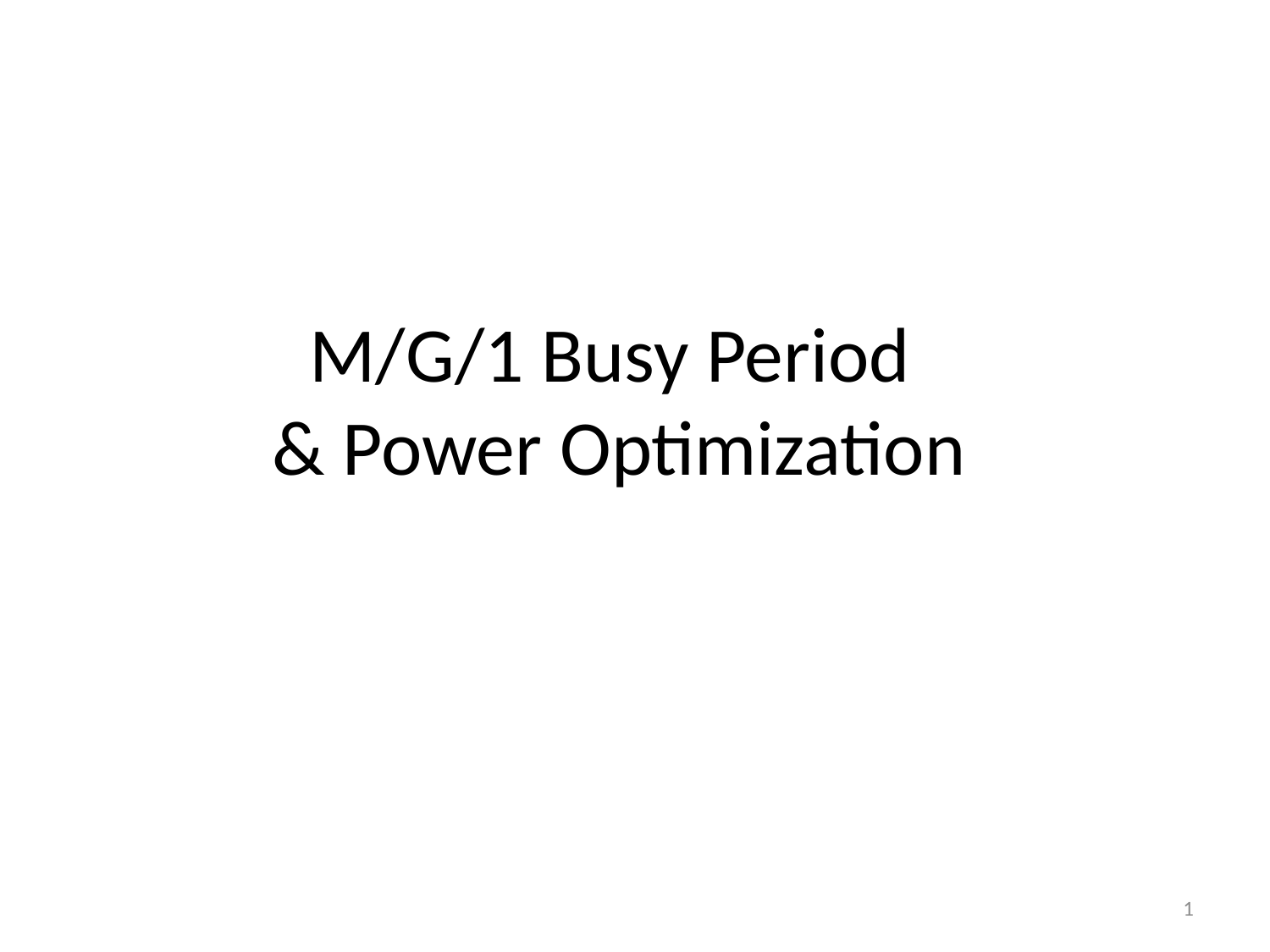

# M/G/1 Busy Period & Power Optimization

1